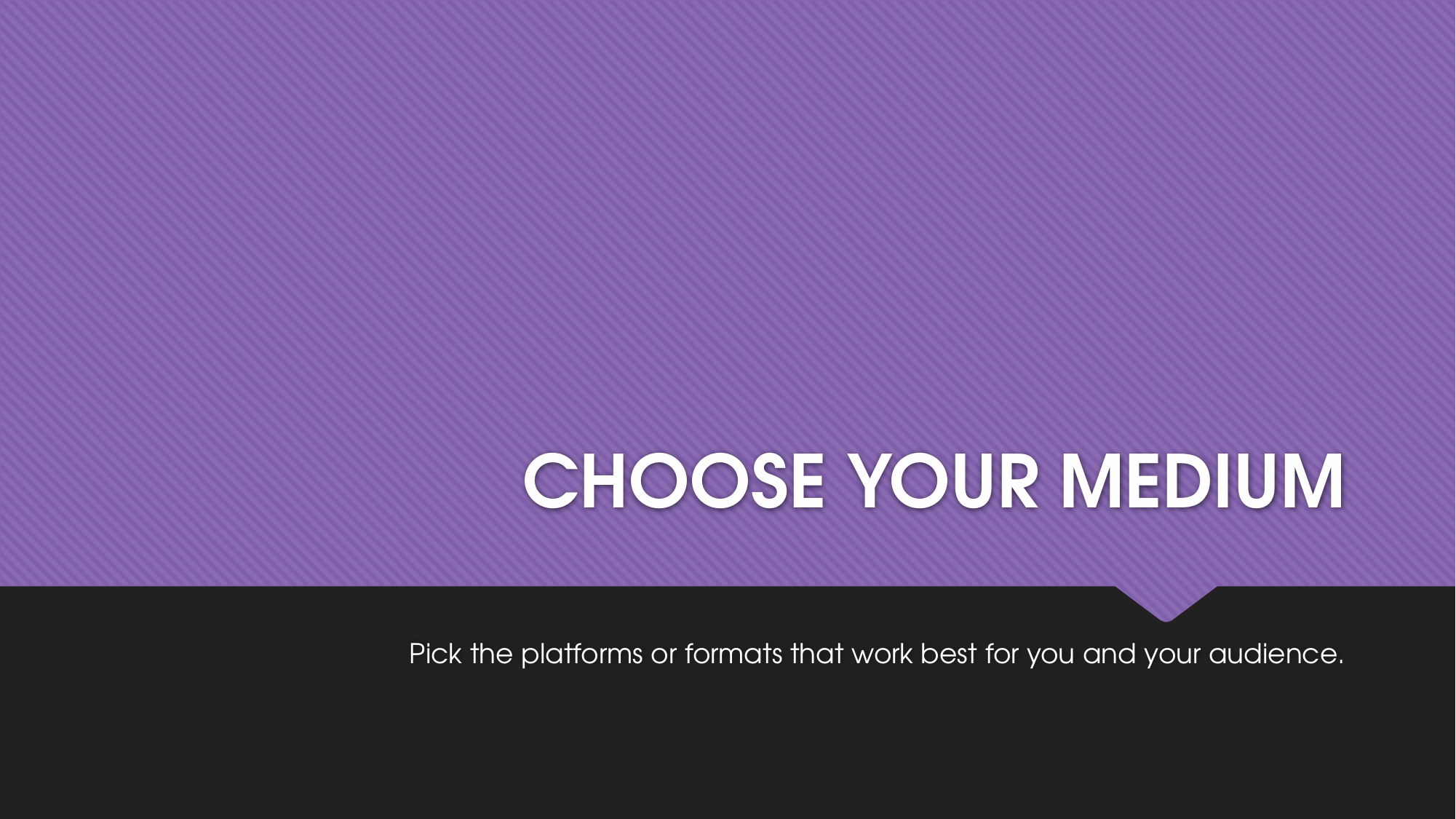

# CHOOSE YOUR MEDIUM
Pick the platforms or formats that work best for you and your audience.